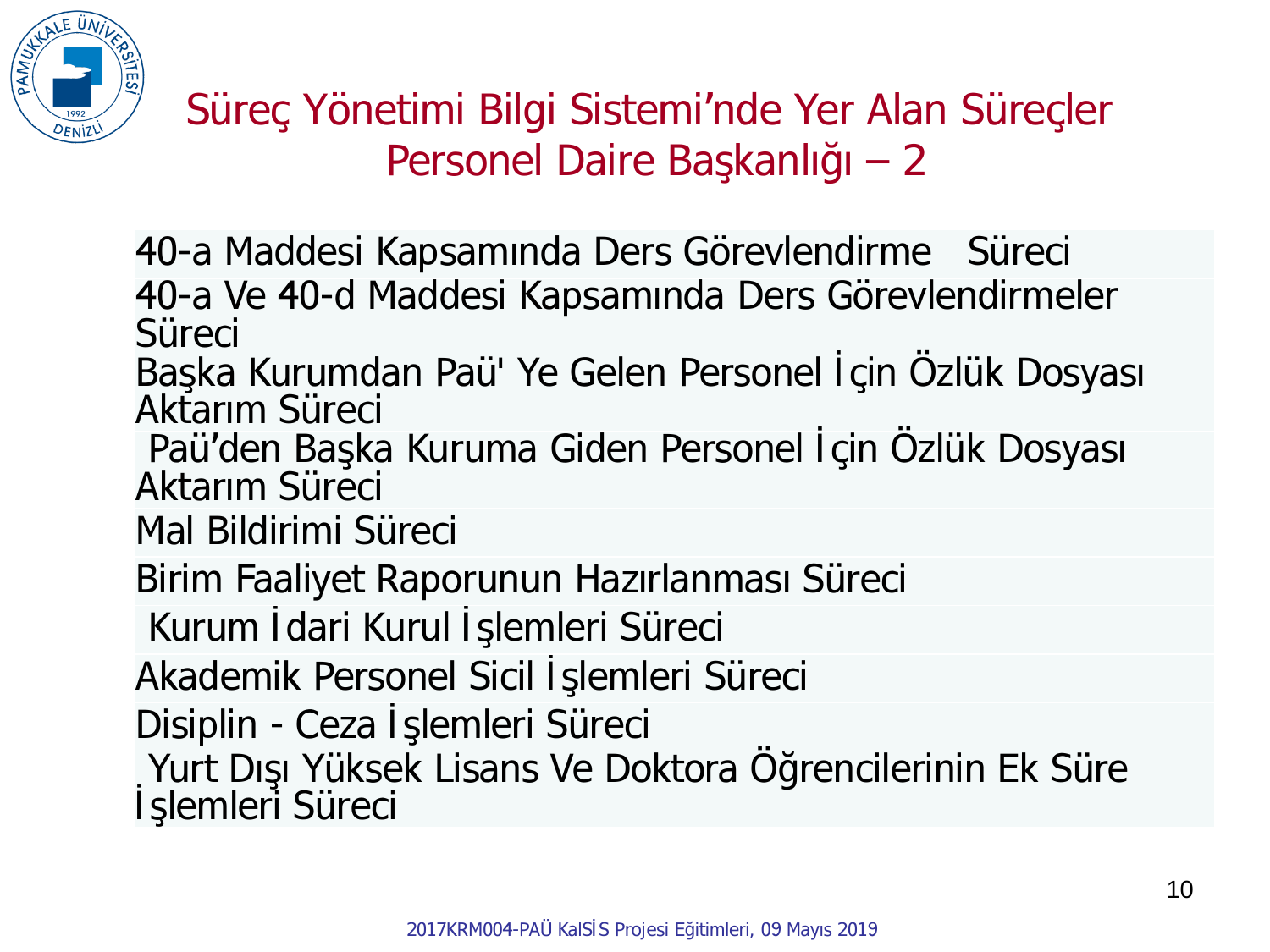

Süreç Yönetimi Bilgi Sistemi’nde Yer Alan Süreçler
Personel Daire Başkanlığı – 2
| 40-a Maddesi Kapsamında Ders Görevlendirme Süreci |
| --- |
| 40-a Ve 40-d Maddesi Kapsamında Ders Görevlendirmeler Süreci |
| Başka Kurumdan Paü' Ye Gelen Personel İçin Özlük Dosyası Aktarım Süreci |
| Paü’den Başka Kuruma Giden Personel İçin Özlük Dosyası Aktarım Süreci |
| Mal Bildirimi Süreci |
| Birim Faaliyet Raporunun Hazırlanması Süreci |
| Kurum İdari Kurul İşlemleri Süreci |
| Akademik Personel Sicil İşlemleri Süreci |
| Disiplin - Ceza İşlemleri Süreci |
| Yurt Dışı Yüksek Lisans Ve Doktora Öğrencilerinin Ek Süre İşlemleri Süreci |
10
2017KRM004-PAÜ KalSİS Projesi Eğitimleri, 09 Mayıs 2019